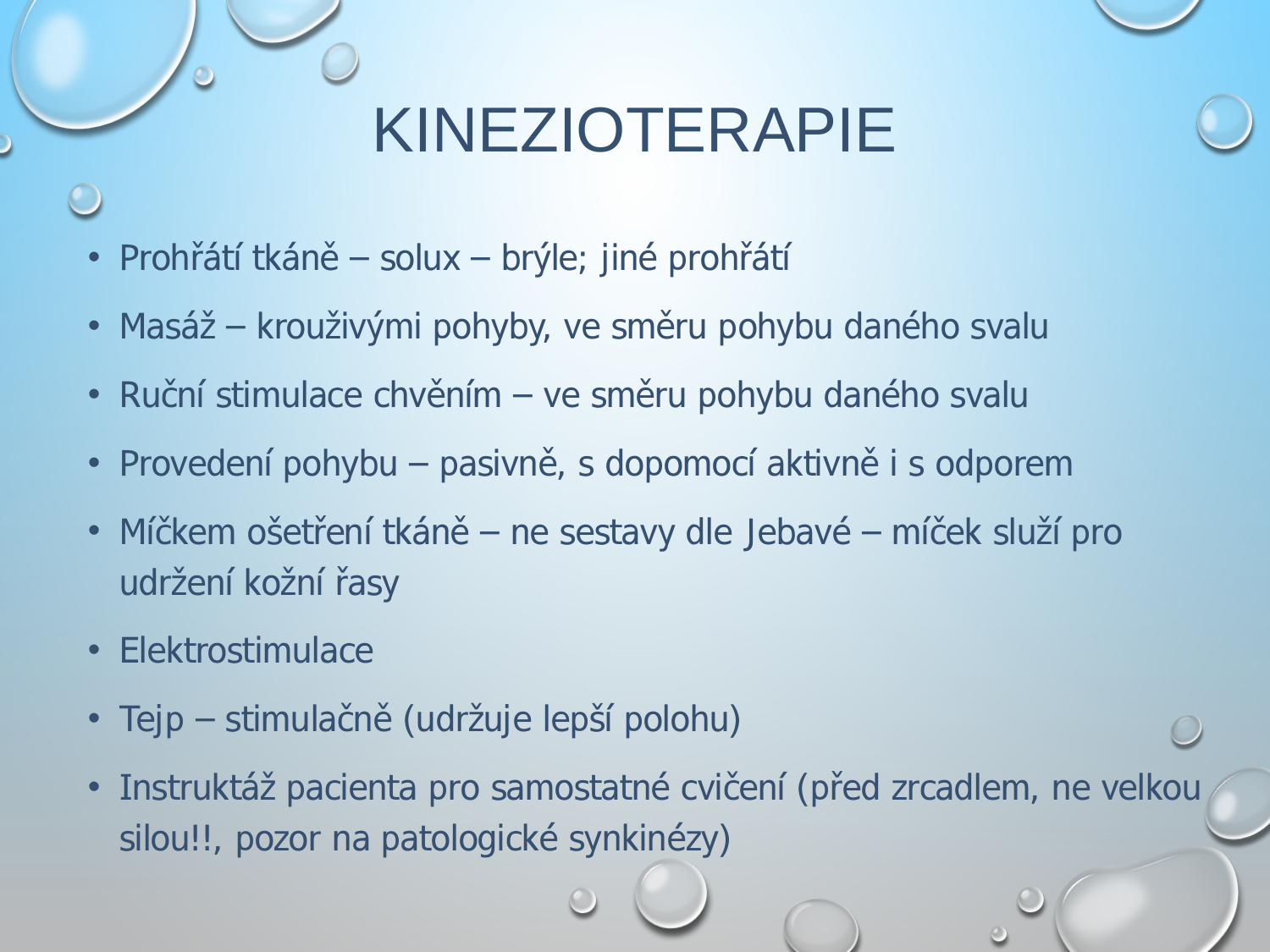

# kinezioterapie
Prohřátí tkáně – solux – brýle; jiné prohřátí
Masáž – krouživými pohyby, ve směru pohybu daného svalu
Ruční stimulace chvěním – ve směru pohybu daného svalu
Provedení pohybu – pasivně, s dopomocí aktivně i s odporem
Míčkem ošetření tkáně – ne sestavy dle Jebavé – míček služí pro udržení kožní řasy
Elektrostimulace
Tejp – stimulačně (udržuje lepší polohu)
Instruktáž pacienta pro samostatné cvičení (před zrcadlem, ne velkou silou!!, pozor na patologické synkinézy)